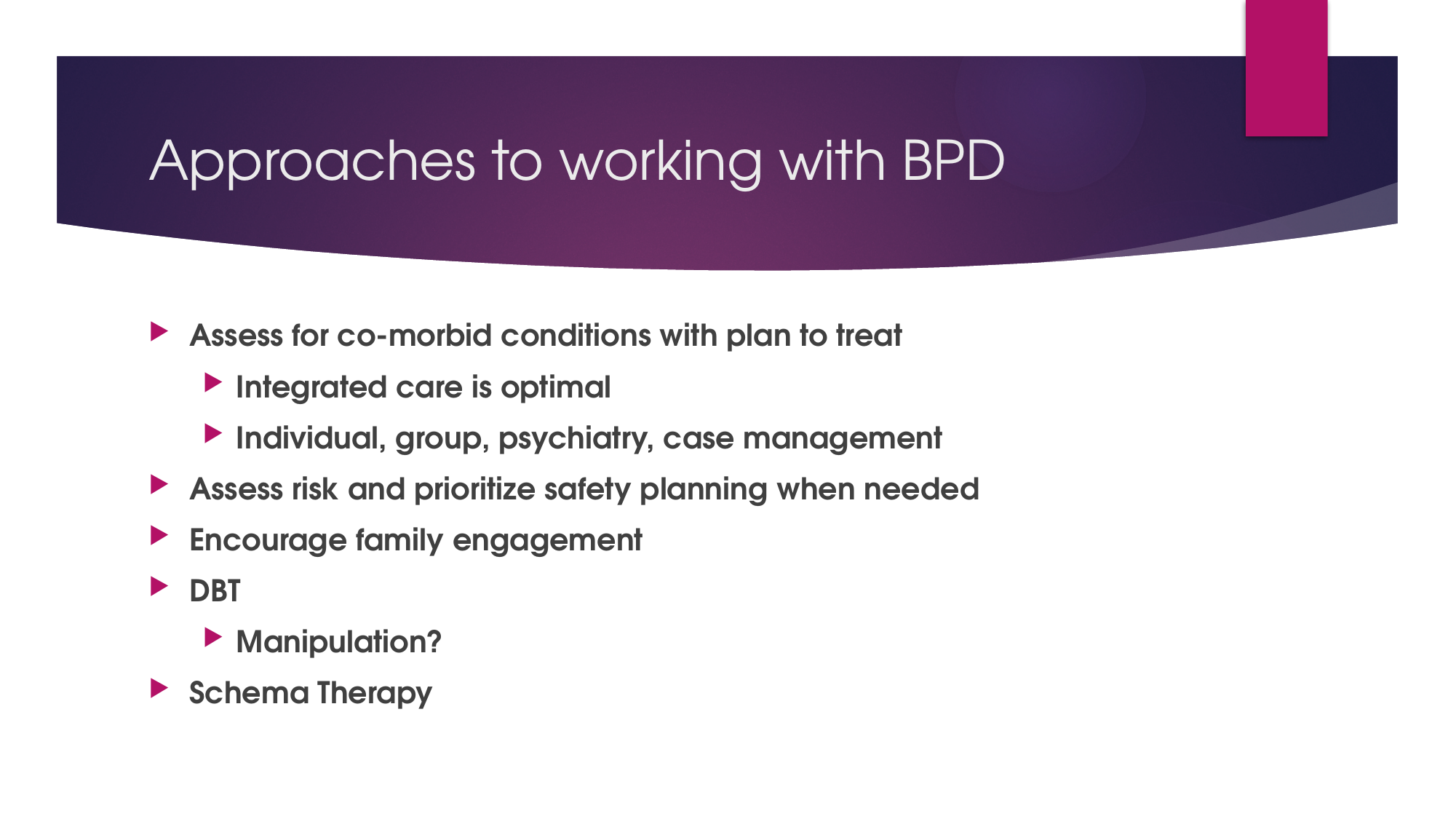

# Approaches to working with BPD
Assess for co-morbid conditions with plan to treat
Integrated care is optimal
Individual, group, psychiatry, case management
Assess risk and prioritize safety planning when needed
Encourage family engagement
DBT
Manipulation?
Schema Therapy